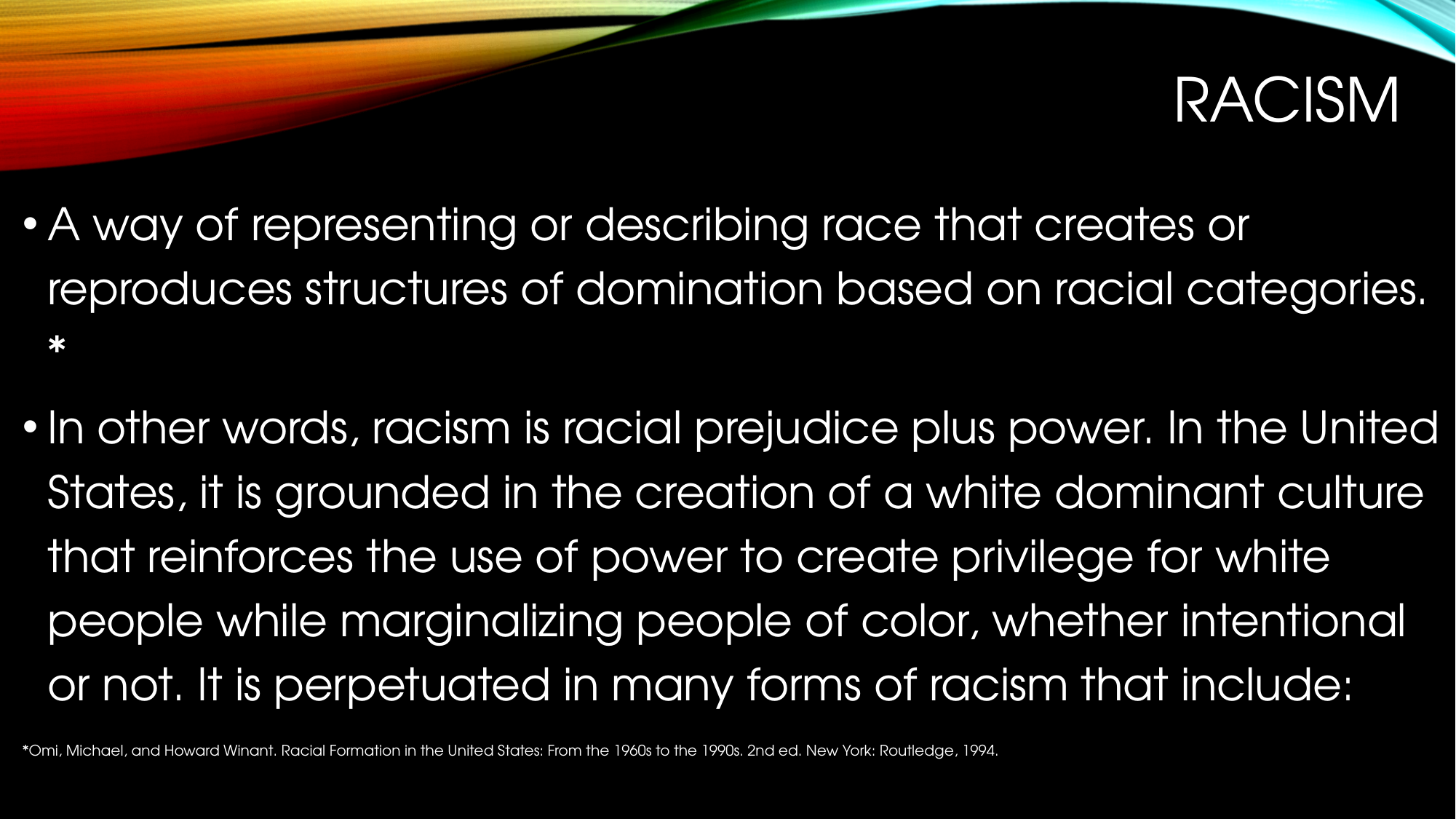

# racism
A way of representing or describing race that creates or reproduces structures of domination based on racial categories. *
In other words, racism is racial prejudice plus power. In the United States, it is grounded in the creation of a white dominant culture that reinforces the use of power to create privilege for white people while marginalizing people of color, whether intentional or not. It is perpetuated in many forms of racism that include:

*Omi, Michael, and Howard Winant. Racial Formation in the United States: From the 1960s to the 1990s. 2nd ed. New York: Routledge, 1994.